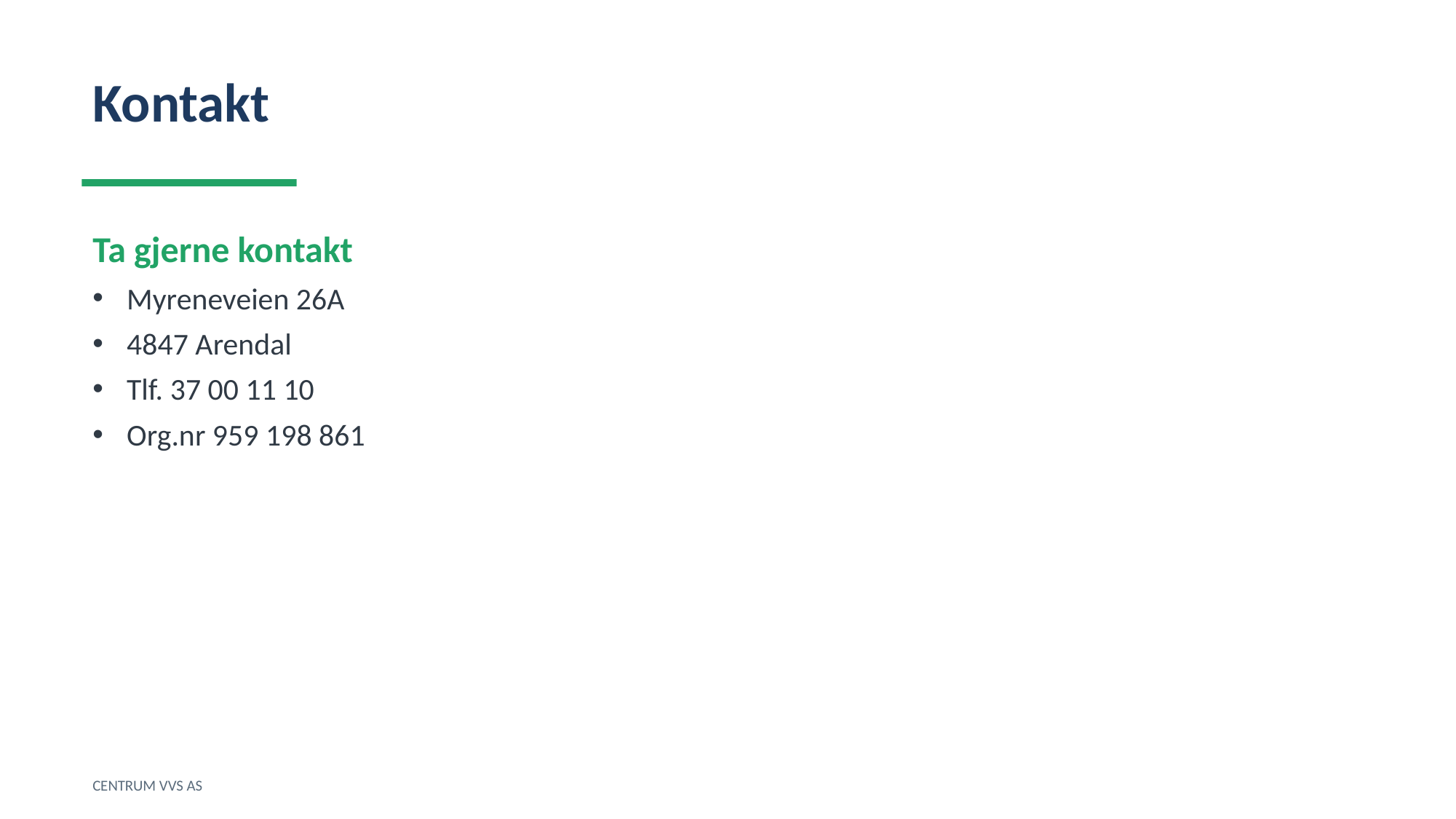

Kontakt

Ta gjerne kontakt
Myreneveien 26A
4847 Arendal
Tlf. 37 00 11 10
Org.nr 959 198 861
CENTRUM VVS AS